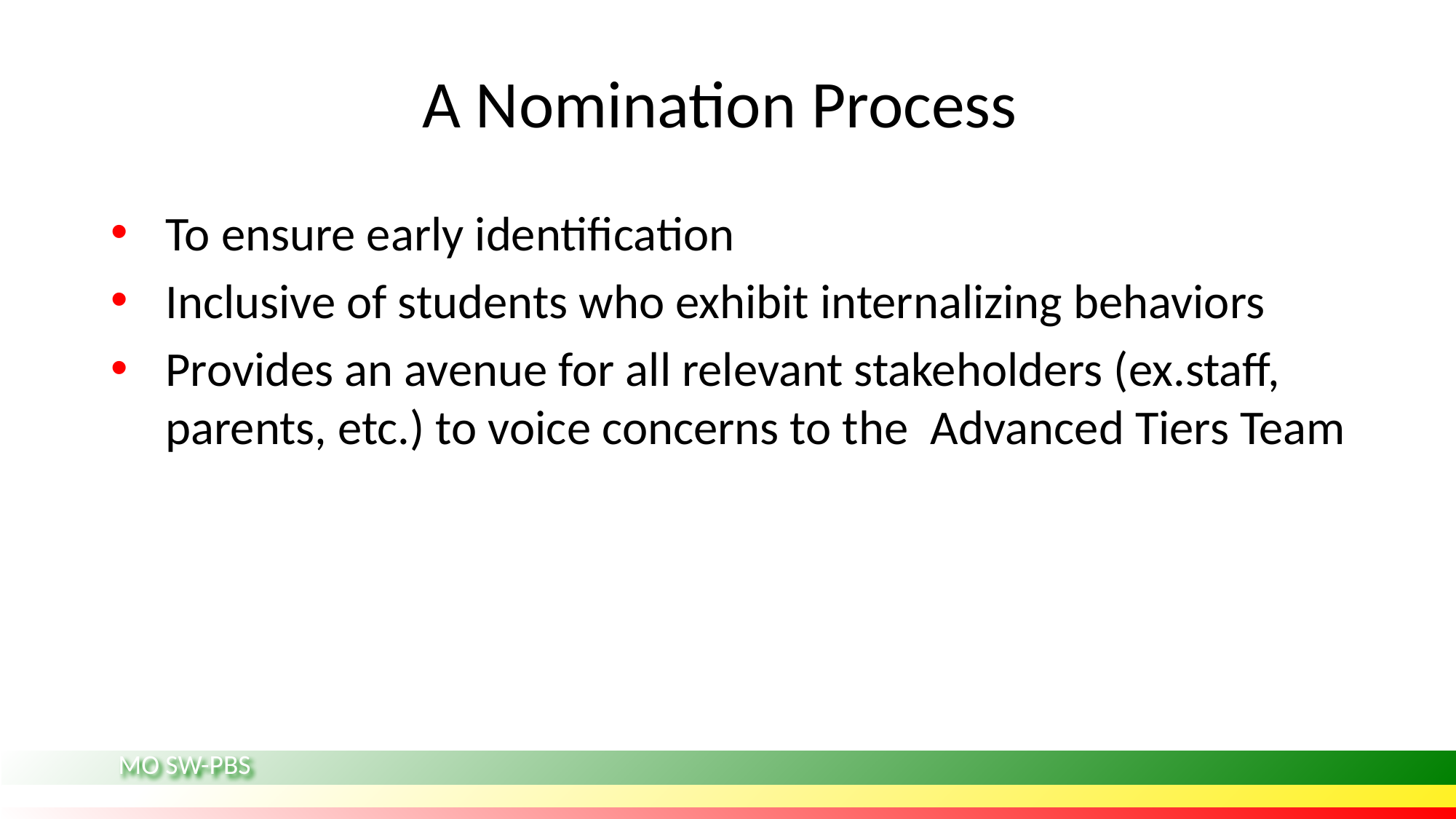

# A Nomination Process
To ensure early identification
Inclusive of students who exhibit internalizing behaviors
Provides an avenue for all relevant stakeholders (ex.staff, parents, etc.) to voice concerns to the  Advanced Tiers Team